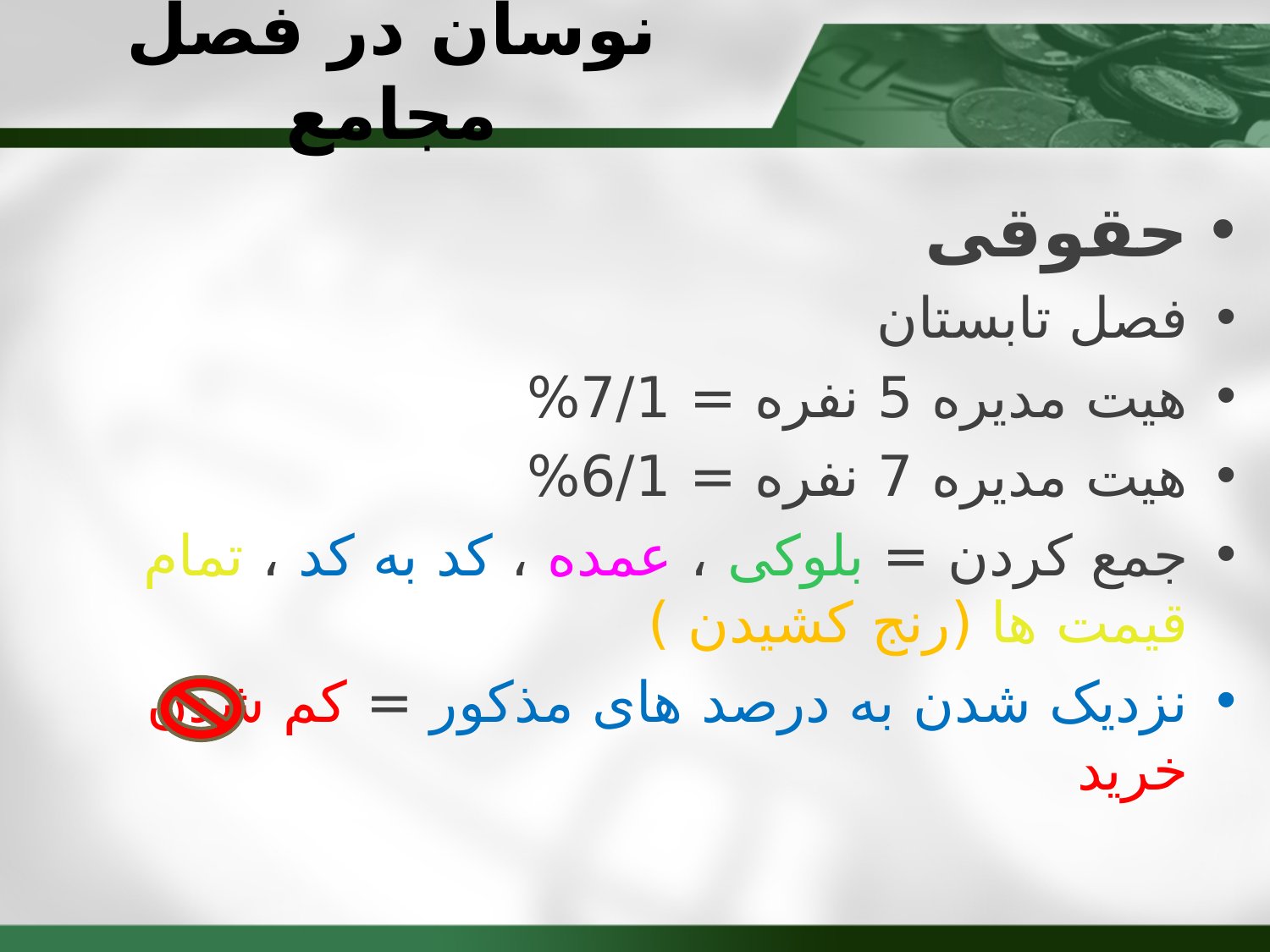

# نوسان در فصل مجامع
حقوقی
فصل تابستان
هیت مدیره 5 نفره = 7/1%
هیت مدیره 7 نفره = 6/1%
جمع کردن = بلوکی ، عمده ، کد به کد ، تمام قیمت ها (رنج کشیدن )
نزدیک شدن به درصد های مذکور = کم شدن خرید